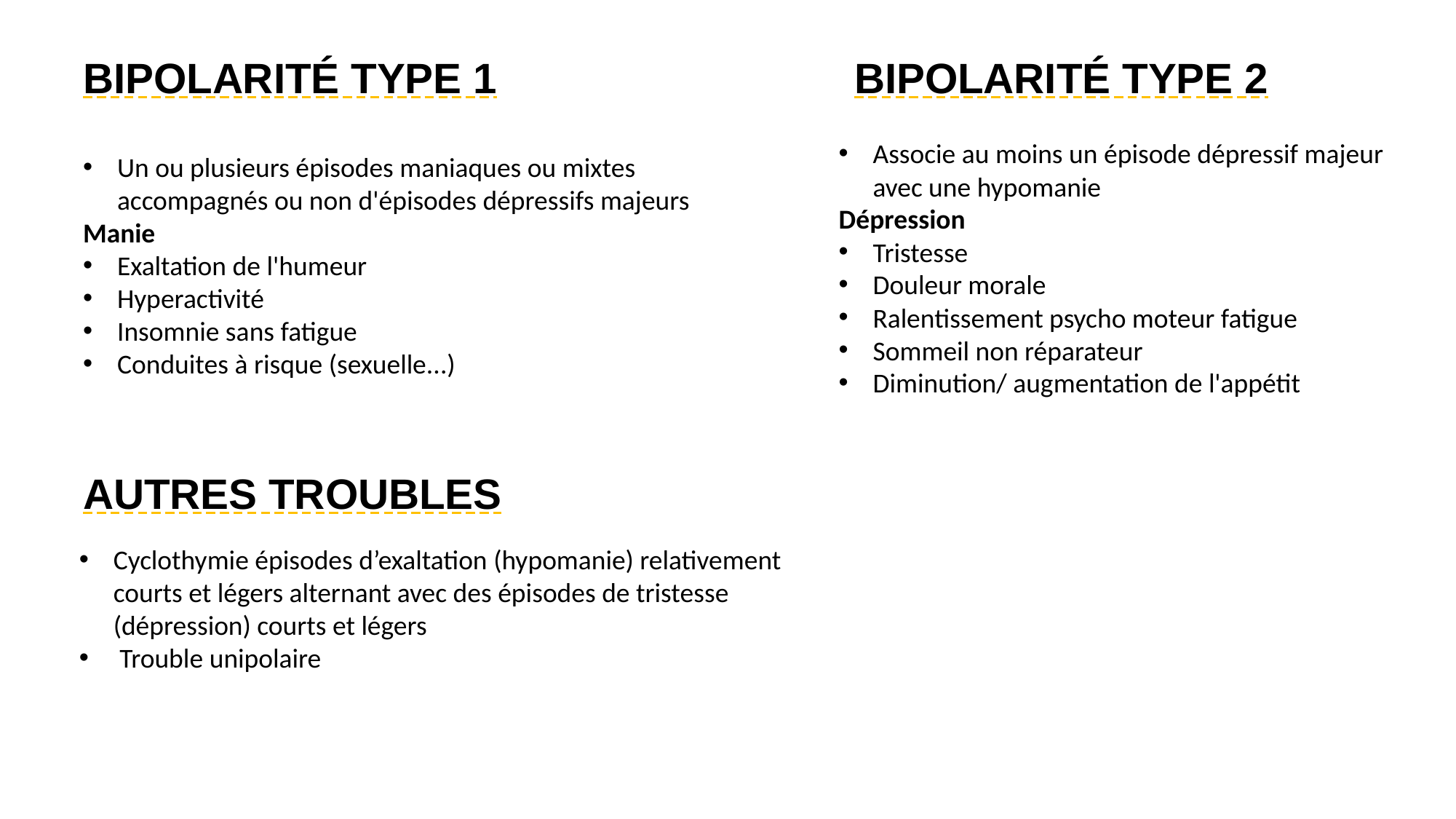

Bipolarité type 1

Bipolarité type 2

Associe au moins un épisode dépressif majeur avec une hypomanie
Dépression
Tristesse
Douleur morale
Ralentissement psycho moteur fatigue
Sommeil non réparateur
Diminution/ augmentation de l'appétit
Un ou plusieurs épisodes maniaques ou mixtes accompagnés ou non d'épisodes dépressifs majeurs
Manie
Exaltation de l'humeur
Hyperactivité
Insomnie sans fatigue
Conduites à risque (sexuelle...)
Autres troubles

Cyclothymie épisodes d’exaltation (hypomanie) relativement courts et légers alternant avec des épisodes de tristesse (dépression) courts et légers
 Trouble unipolaire